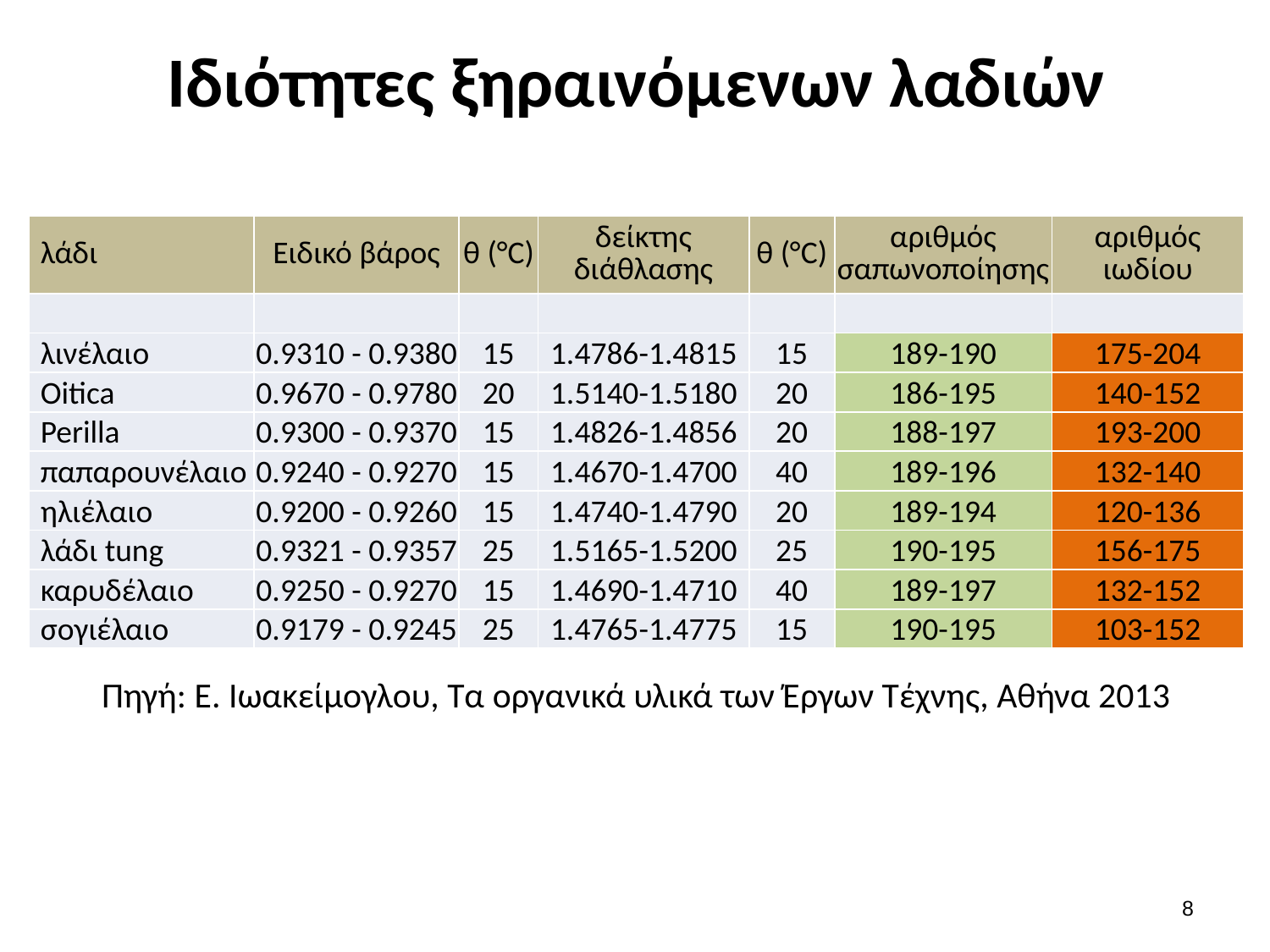

# Ιδιότητες ξηραινόμενων λαδιών
| λάδι | Ειδικό βάρος | θ (°C) | δείκτης διάθλασης | θ (°C) | αριθμός σαπωνοποίησης | αριθμός ιωδίου |
| --- | --- | --- | --- | --- | --- | --- |
|  |  |  |  |  |  |  |
| λινέλαιο | 0.9310 - 0.9380 | 15 | 1.4786-1.4815 | 15 | 189-190 | 175-204 |
| Oitica | 0.9670 - 0.9780 | 20 | 1.5140-1.5180 | 20 | 186-195 | 140-152 |
| Perilla | 0.9300 - 0.9370 | 15 | 1.4826-1.4856 | 20 | 188-197 | 193-200 |
| παπαρουνέλαιο | 0.9240 - 0.9270 | 15 | 1.4670-1.4700 | 40 | 189-196 | 132-140 |
| ηλιέλαιο | 0.9200 - 0.9260 | 15 | 1.4740-1.4790 | 20 | 189-194 | 120-136 |
| λάδι tung | 0.9321 - 0.9357 | 25 | 1.5165-1.5200 | 25 | 190-195 | 156-175 |
| καρυδέλαιο | 0.9250 - 0.9270 | 15 | 1.4690-1.4710 | 40 | 189-197 | 132-152 |
| σογιέλαιο | 0.9179 - 0.9245 | 25 | 1.4765-1.4775 | 15 | 190-195 | 103-152 |
Πηγή: Ε. Ιωακείμογλου, Τα οργανικά υλικά των Έργων Τέχνης, Αθήνα 2013
8